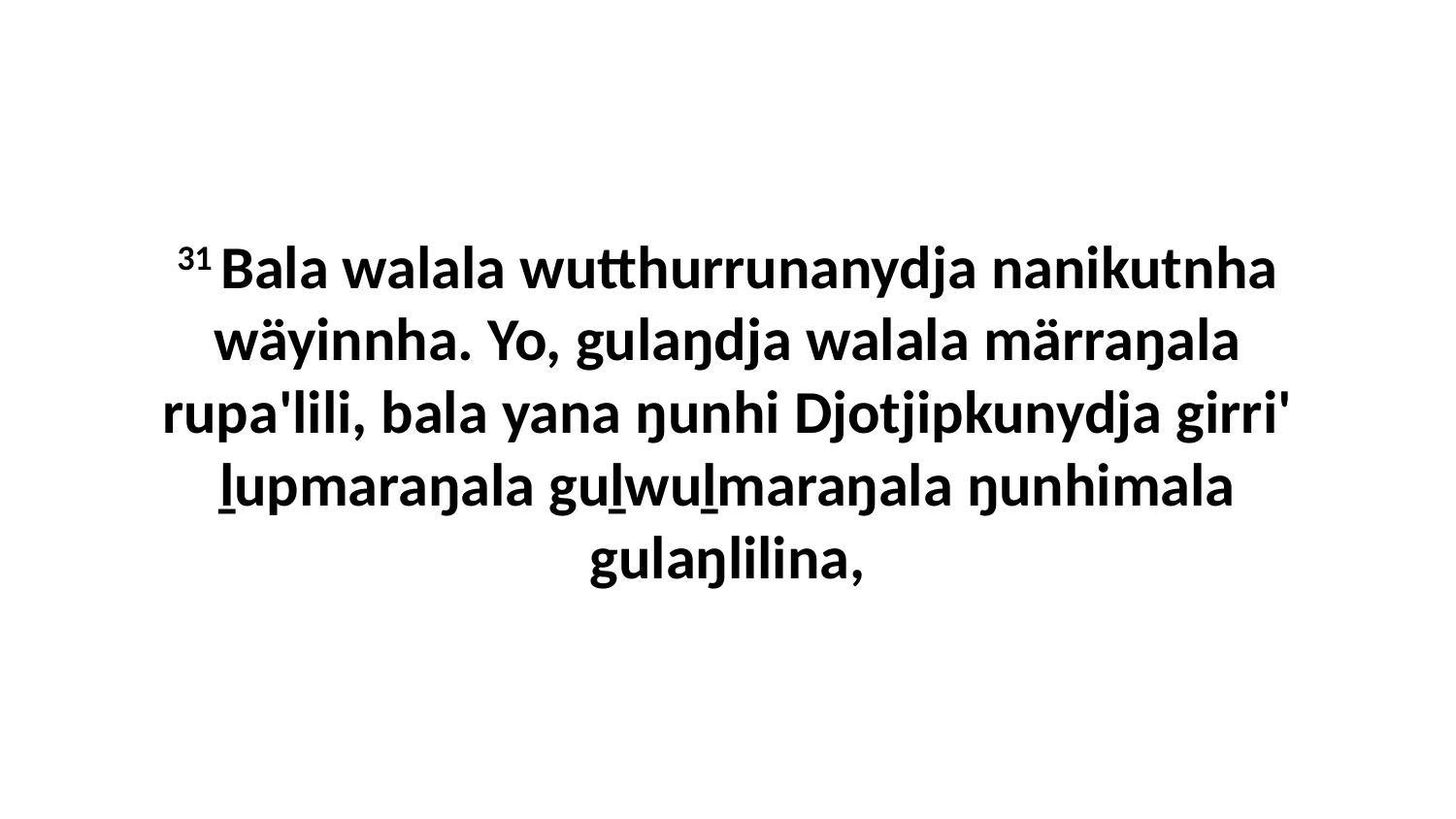

31 Bala walala wutthurrunanydja nanikutnha wäyinnha. Yo, gulaŋdja walala märraŋala rupa'lili, bala yana ŋunhi Djotjipkunydja girri' ḻupmaraŋala guḻwuḻmaraŋala ŋunhimala gulaŋlilina,